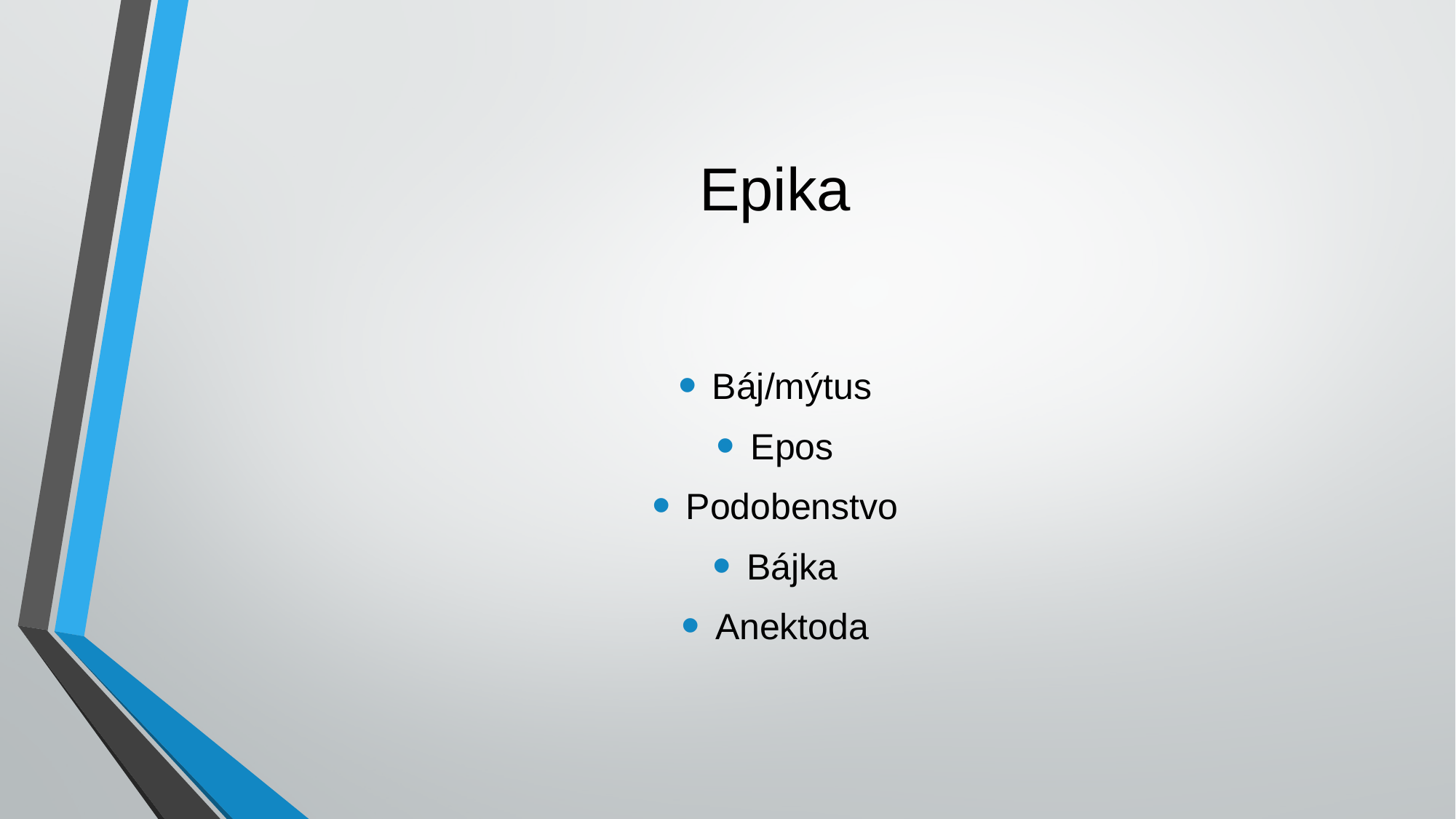

# Epika
Báj/mýtus
Epos
Podobenstvo
Bájka
Anektoda